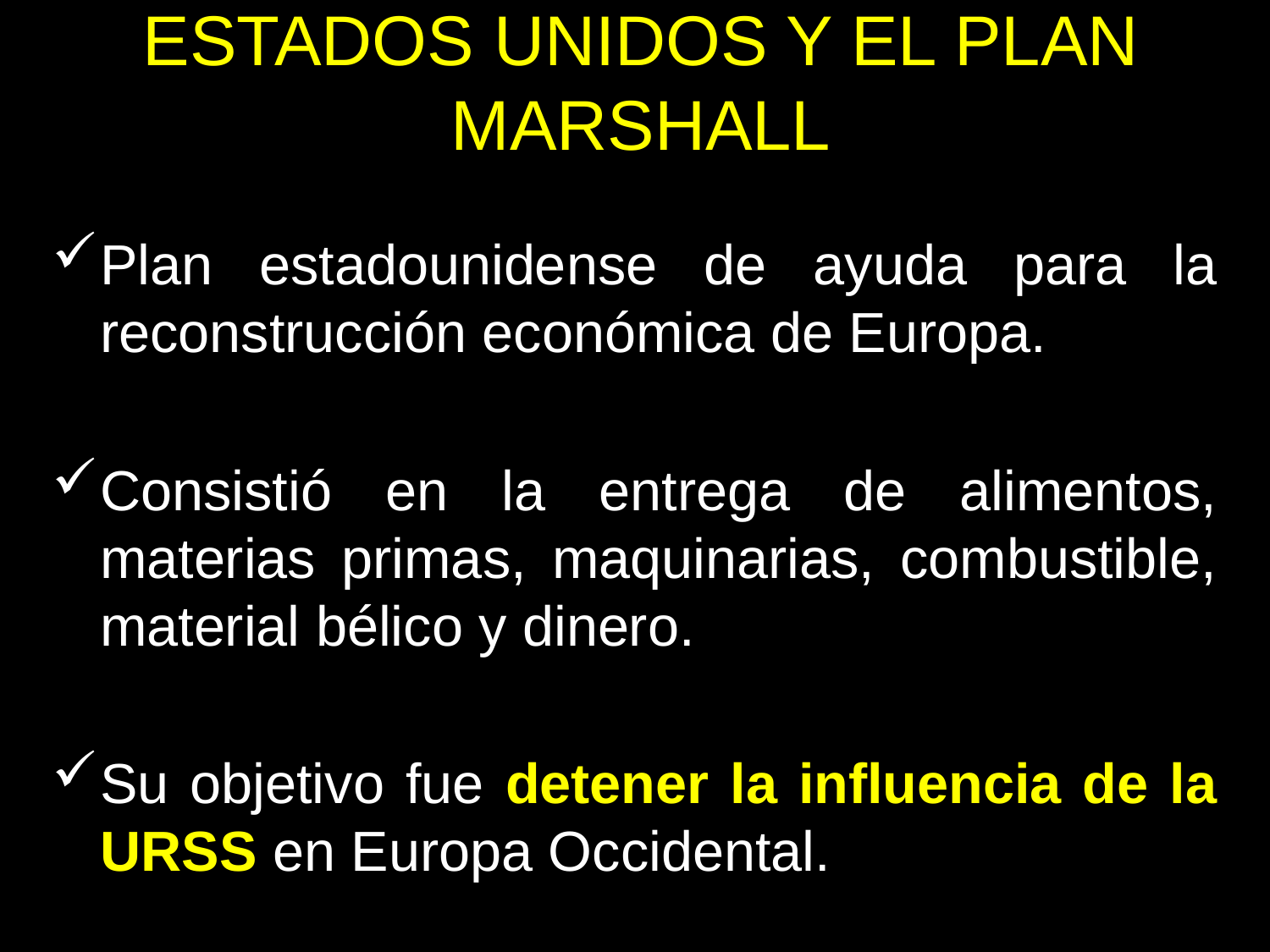

# ESTADOS UNIDOS Y EL PLAN MARSHALL
Plan estadounidense de ayuda para la reconstrucción económica de Europa.

Consistió en la entrega de alimentos, materias primas, maquinarias, combustible, material bélico y dinero.

Su objetivo fue detener la influencia de la URSS en Europa Occidental.